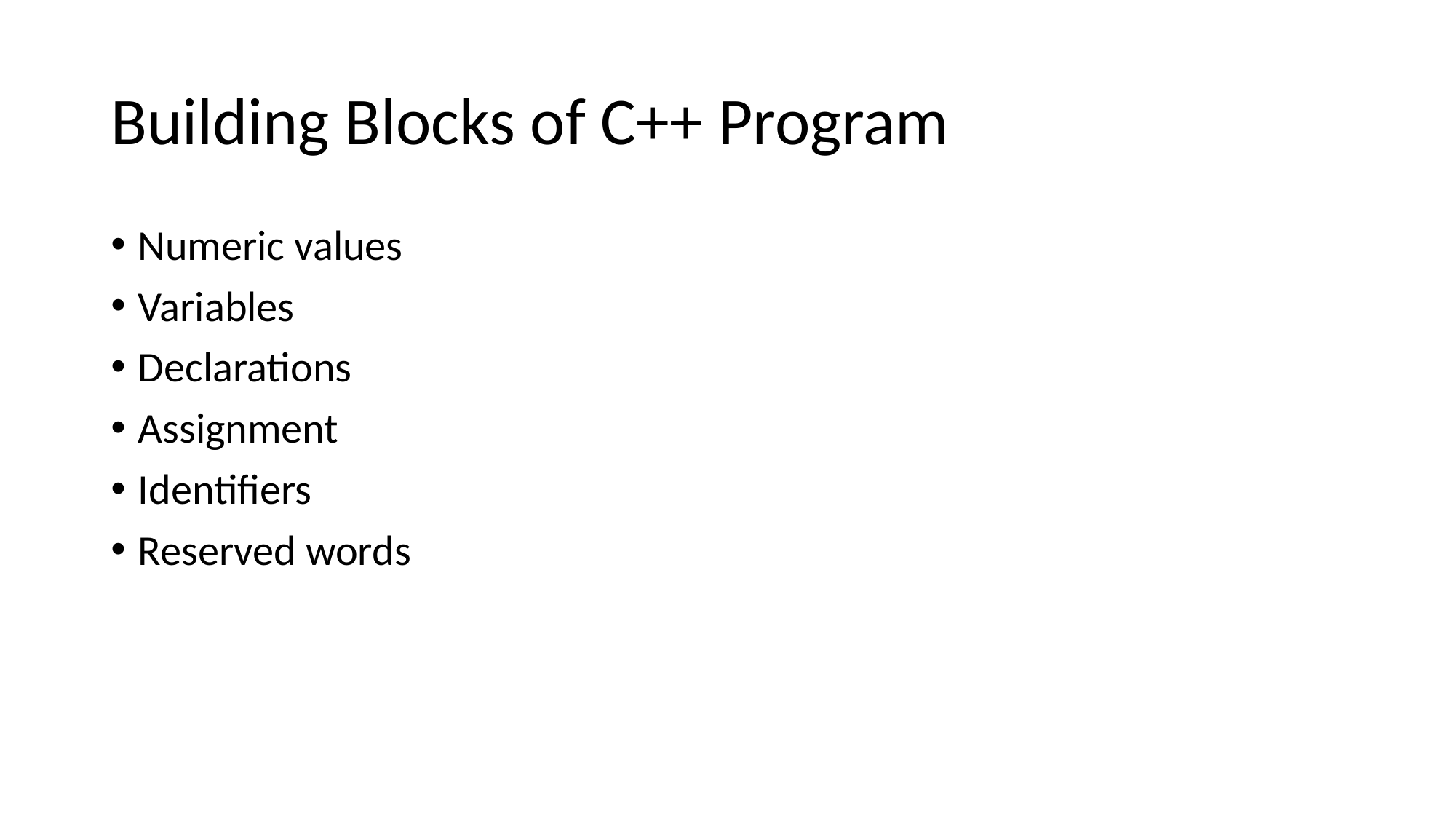

# Building Blocks of C++ Program
Numeric values
Variables
Declarations
Assignment
Identifiers
Reserved words